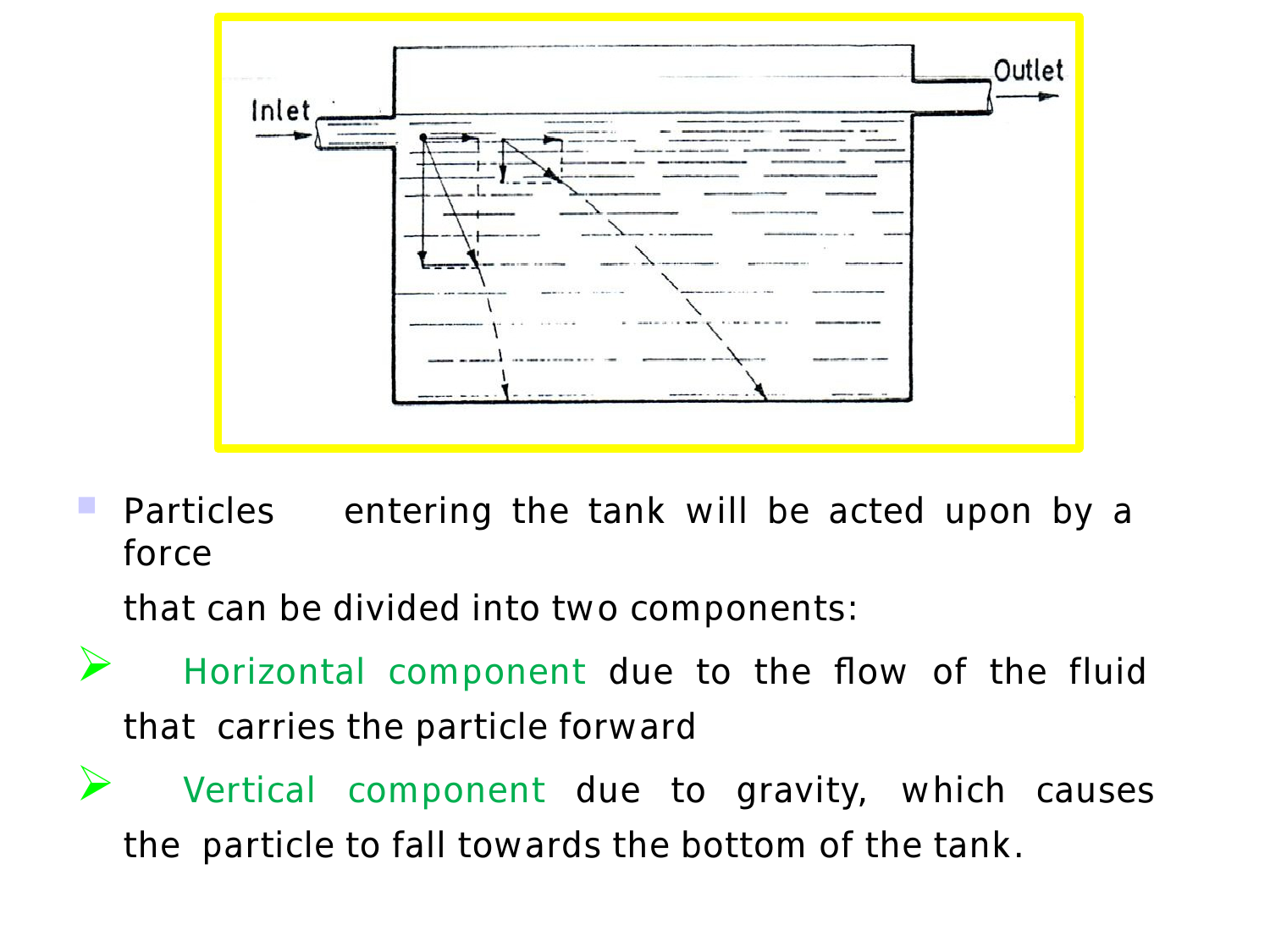

Particles	entering	the	tank	will	be	acted	upon	by	a	force
that can be divided into two components:
	Horizontal	component	due	to	the	flow	of	the	fluid	that  carries the particle forward
	Vertical	component	due	to	gravity,	which	causes	the  particle to fall towards the bottom of the tank.